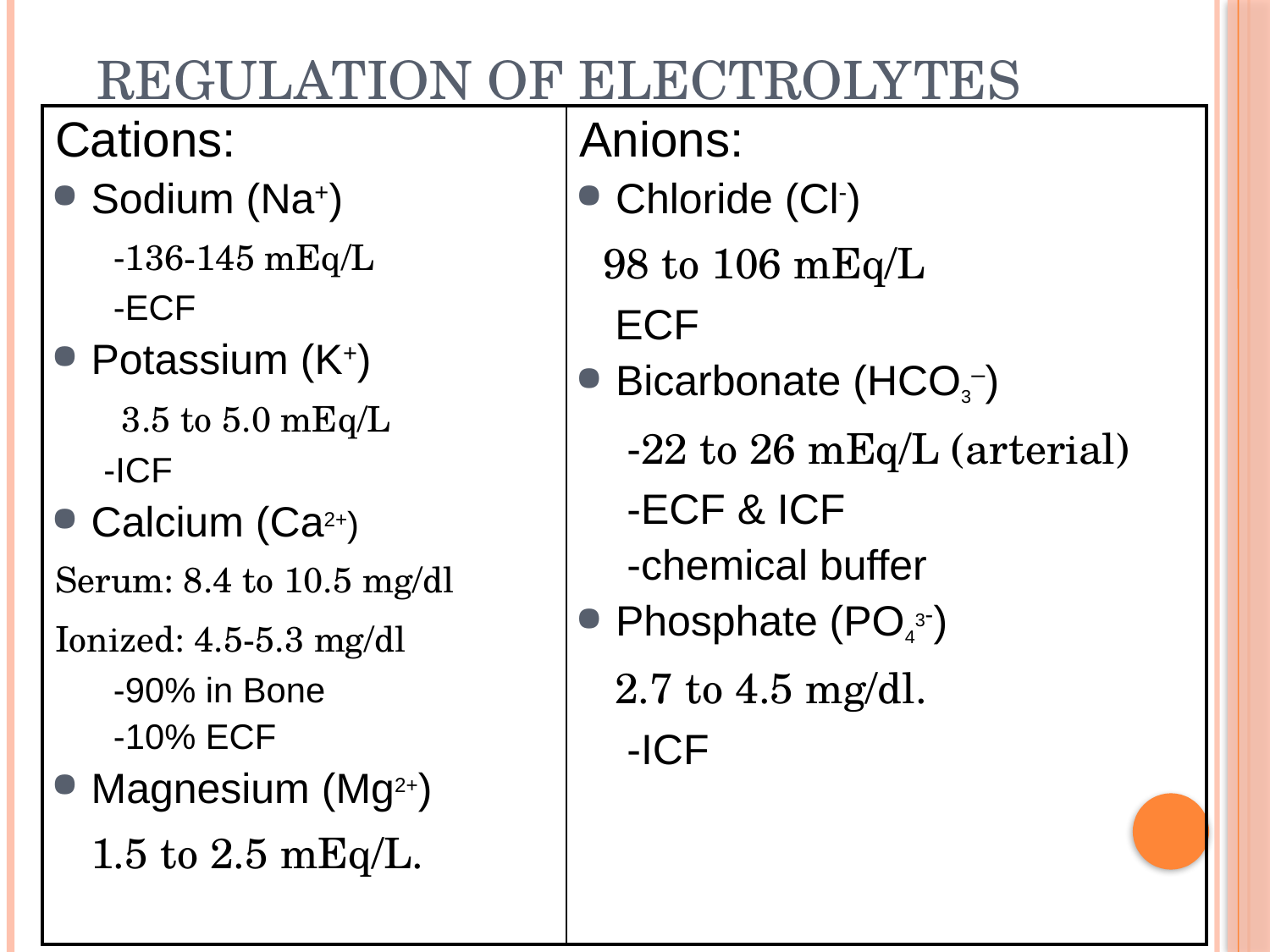

# Regulation of Electrolytes
| Cations: Sodium (Na+) -136-145 mEq/L -ECF Potassium (K+) 3.5 to 5.0 mEq/L -ICF Calcium (Ca2+) Serum: 8.4 to 10.5 mg/dl Ionized: 4.5-5.3 mg/dl -90% in Bone -10% ECF Magnesium (Mg2+) 1.5 to 2.5 mEq/L. | Anions: Chloride (Cl-) 98 to 106 mEq/L ECF Bicarbonate (HCO3–) -22 to 26 mEq/L (arterial) -ECF & ICF -chemical buffer Phosphate (PO43-) 2.7 to 4.5 mg/dl. -ICF |
| --- | --- |